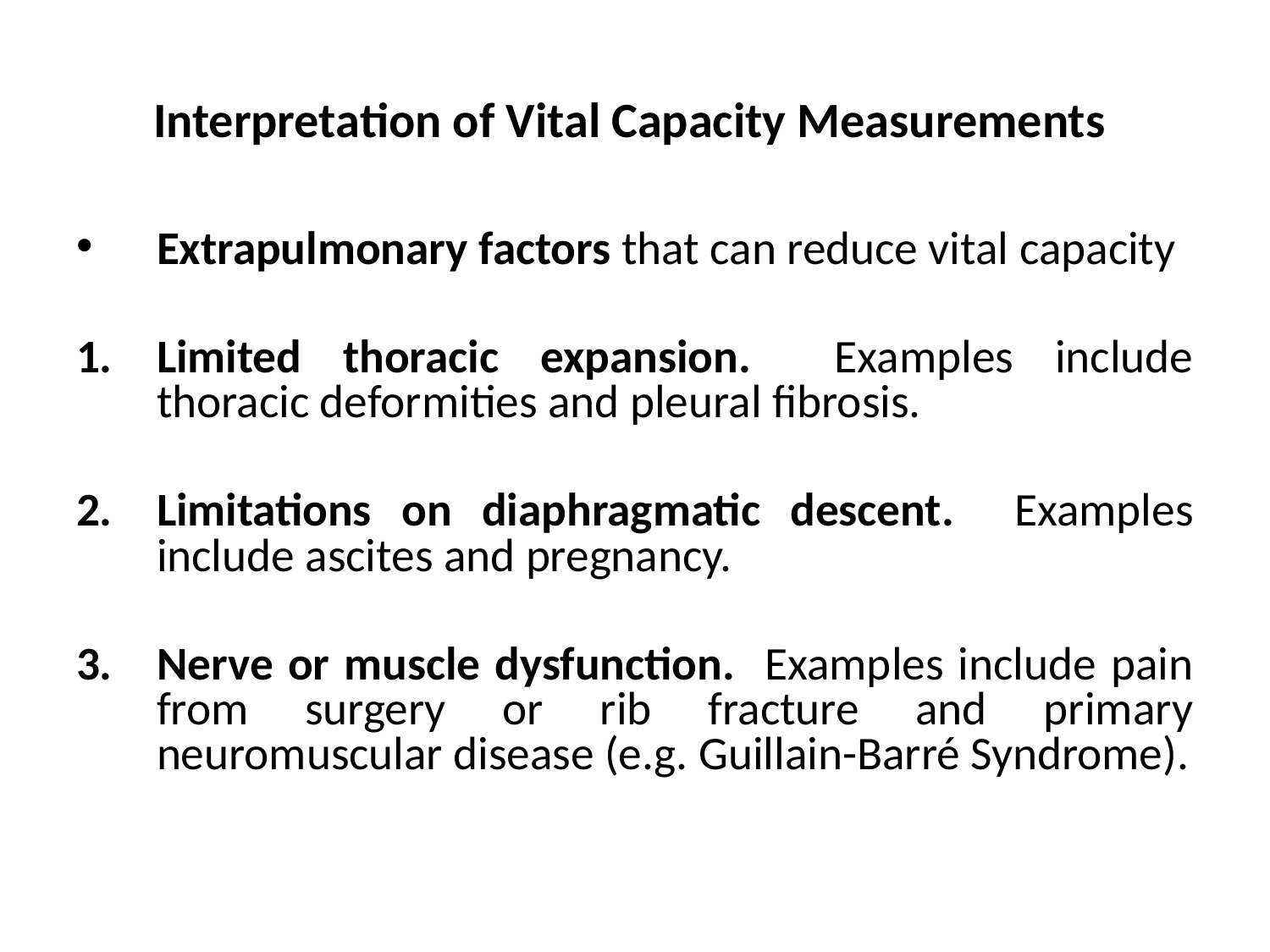

Interpretation of Vital Capacity Measurements
Extrapulmonary factors that can reduce vital capacity

Limited thoracic expansion.  Examples include thoracic deformities and pleural fibrosis.

Limitations on diaphragmatic descent.  Examples include ascites and pregnancy.

Nerve or muscle dysfunction.  Examples include pain from surgery or rib fracture and primary neuromuscular disease (e.g. Guillain-Barré Syndrome).